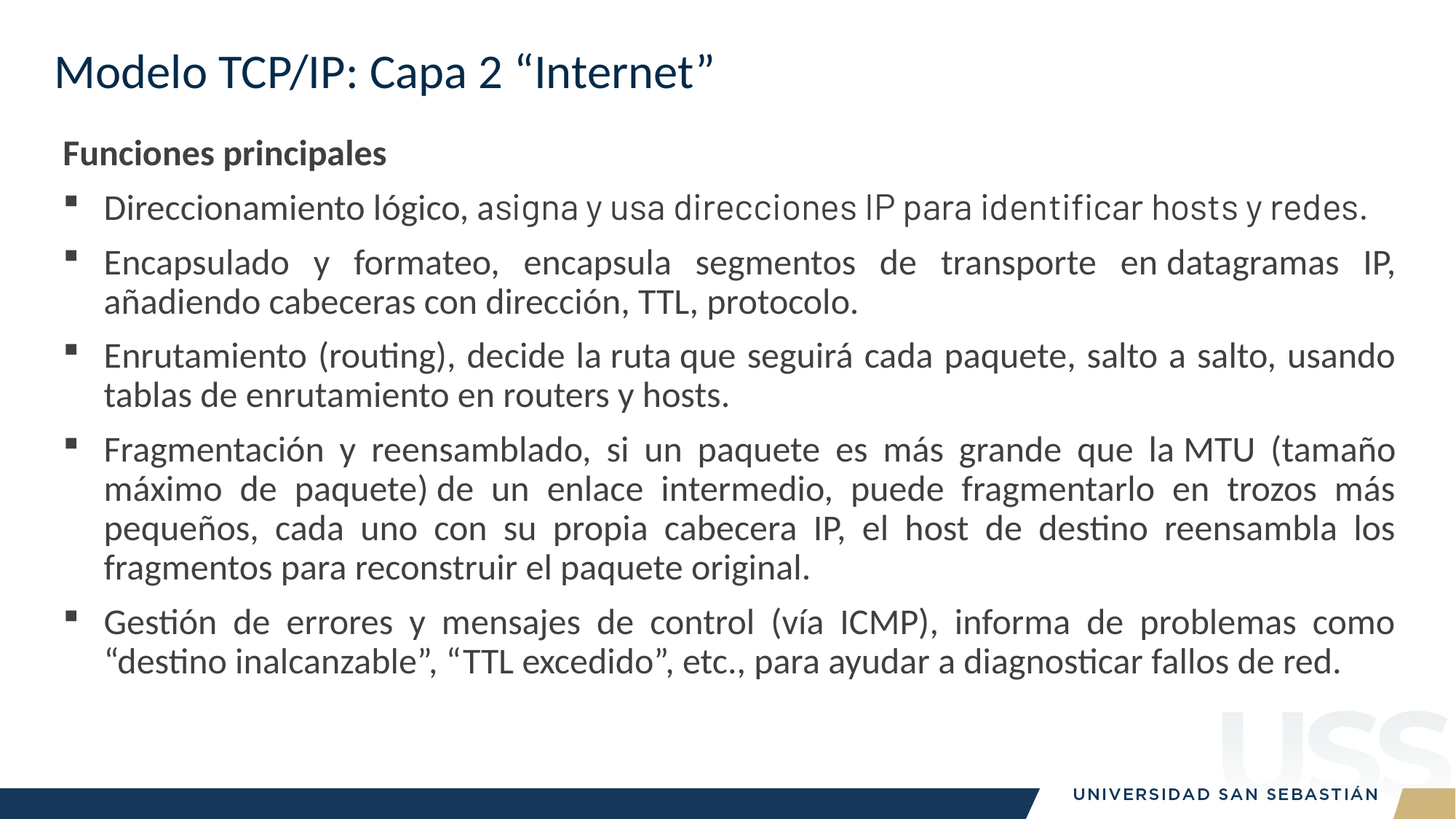

# Modelo TCP/IP: Capa 2 “Internet”
Funciones principales
Direccionamiento lógico, asigna y usa direcciones IP para identificar hosts y redes.
Encapsulado y formateo, encapsula segmentos de transporte en datagramas IP, añadiendo cabeceras con dirección, TTL, protocolo.
Enrutamiento (routing), decide la ruta que seguirá cada paquete, salto a salto, usando tablas de enrutamiento en routers y hosts.
Fragmentación y reensamblado, si un paquete es más grande que la MTU (tamaño máximo de paquete) de un enlace intermedio, puede fragmentarlo en trozos más pequeños, cada uno con su propia cabecera IP, el host de destino reensambla los fragmentos para reconstruir el paquete original.
Gestión de errores y mensajes de control (vía ICMP), informa de problemas como “destino inalcanzable”, “TTL excedido”, etc., para ayudar a diagnosticar fallos de red.